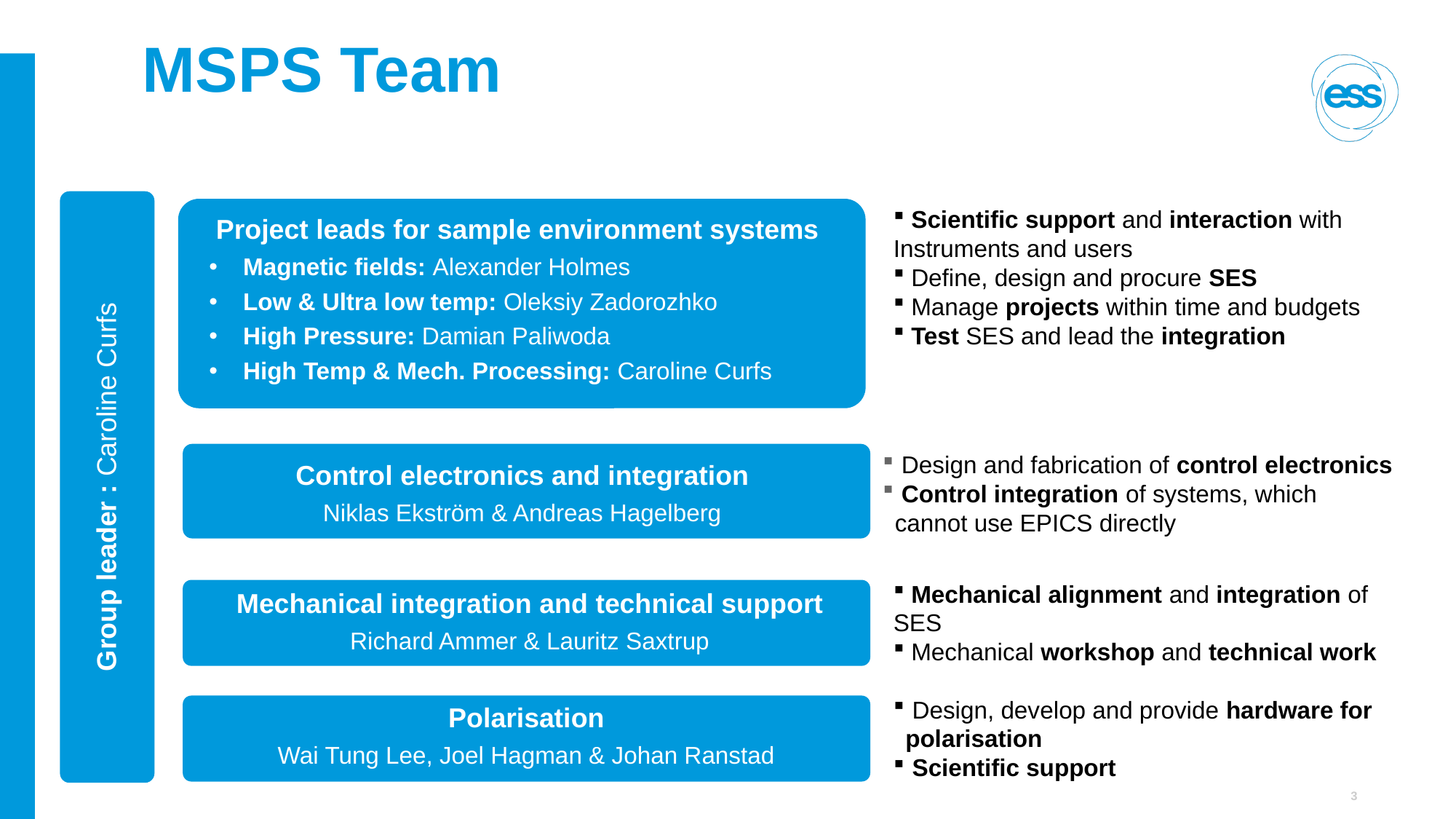

# MSPS Team

Project leads for sample environment systems
Magnetic fields: Alexander Holmes
Low & Ultra low temp: Oleksiy Zadorozhko
High Pressure: Damian Paliwoda
High Temp & Mech. Processing: Caroline Curfs

 Scientific support and interaction with Instruments and users
 Define, design and procure SES
 Manage projects within time and budgets
 Test SES and lead the integration

Group leader : Caroline Curfs
 Design and fabrication of control electronics
 Control integration of systems, which cannot use EPICS directly

Control electronics and integration
Niklas Ekström & Andreas Hagelberg
 Mechanical alignment and integration of SES
 Mechanical workshop and technical work

Mechanical integration and technical support
Richard Ammer & Lauritz Saxtrup
 Design, develop and provide hardware for polarisation
 Scientific support

Polarisation
Wai Tung Lee, Joel Hagman & Johan Ranstad

3